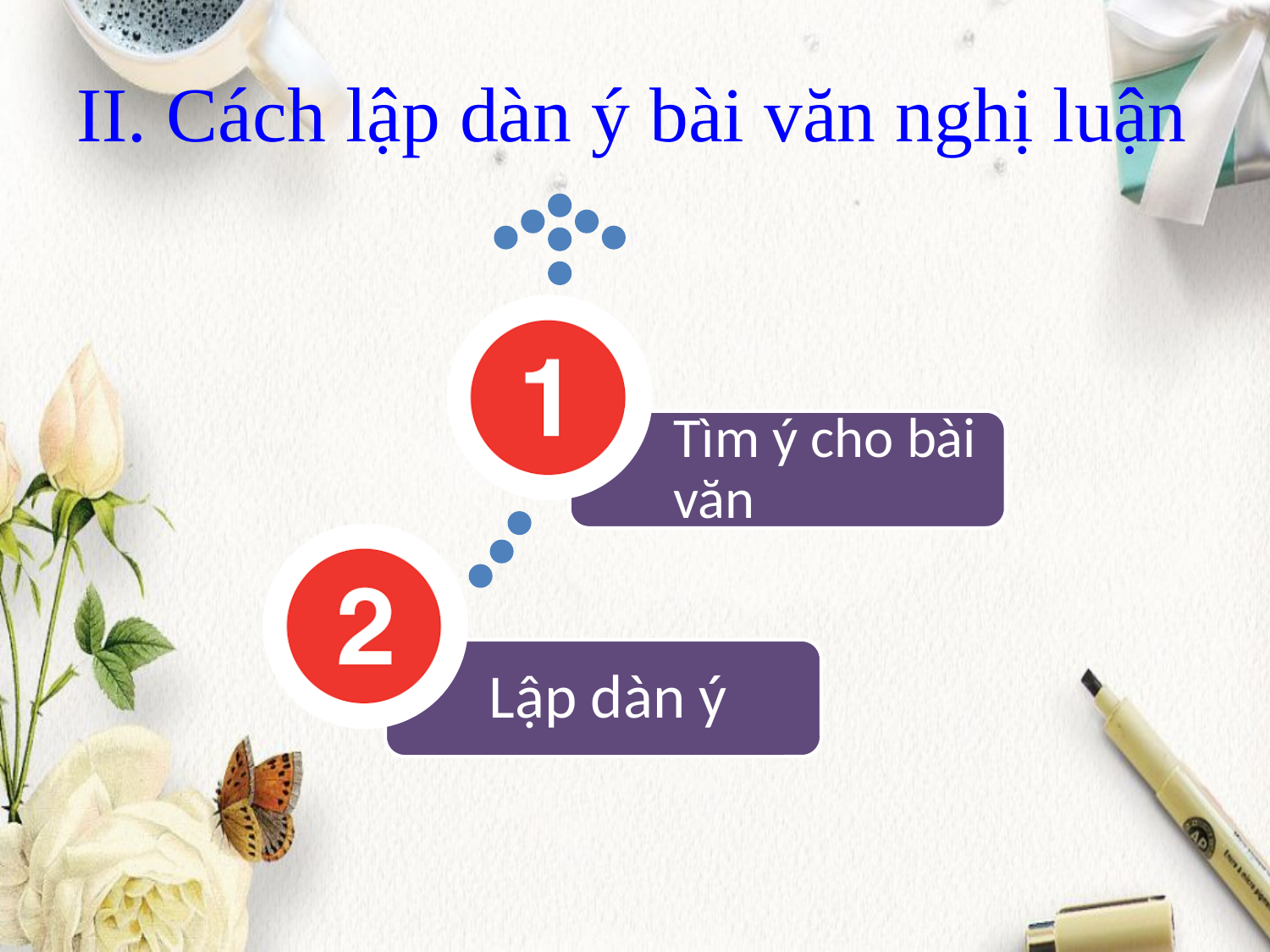

# II. Cách lập dàn ý bài văn nghị luận
Lập dàn ý
Tìm ý cho bài văn